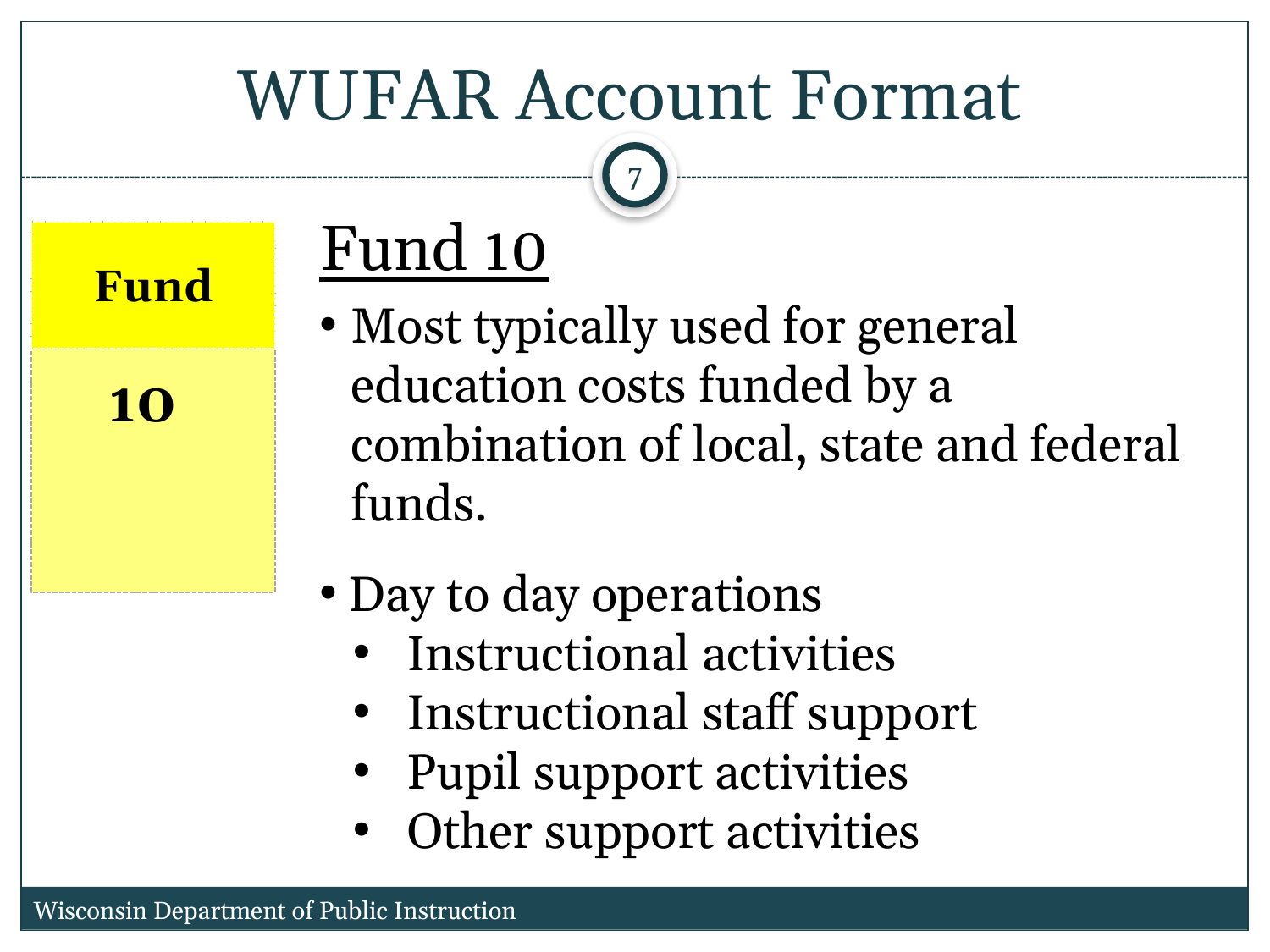

WUFAR Account Format
7
Fund 10

Most typically used for general education costs funded by a combination of local, state and federal funds.

 Day to day operations
  Instructional activities
  Instructional staff support
  Pupil support activities
  Other support activities

Fund
10

Wisconsin Department of Public Instruction